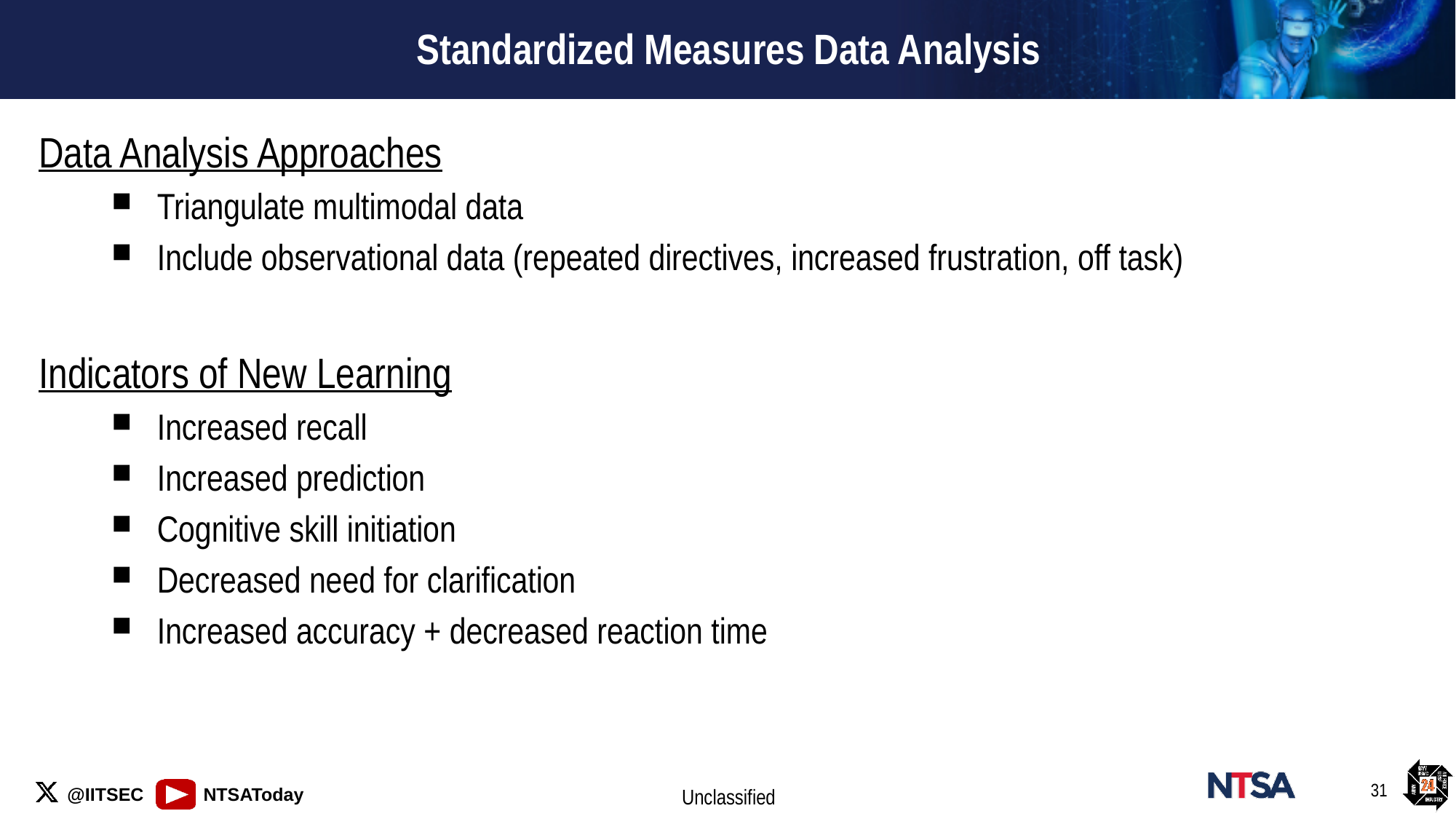

# Standardized Measures Data Analysis
Data Analysis Approaches
Triangulate multimodal data
Include observational data (repeated directives, increased frustration, off task)

Indicators of New Learning
Increased recall
Increased prediction
Cognitive skill initiation
Decreased need for clarification
Increased accuracy + decreased reaction time
31